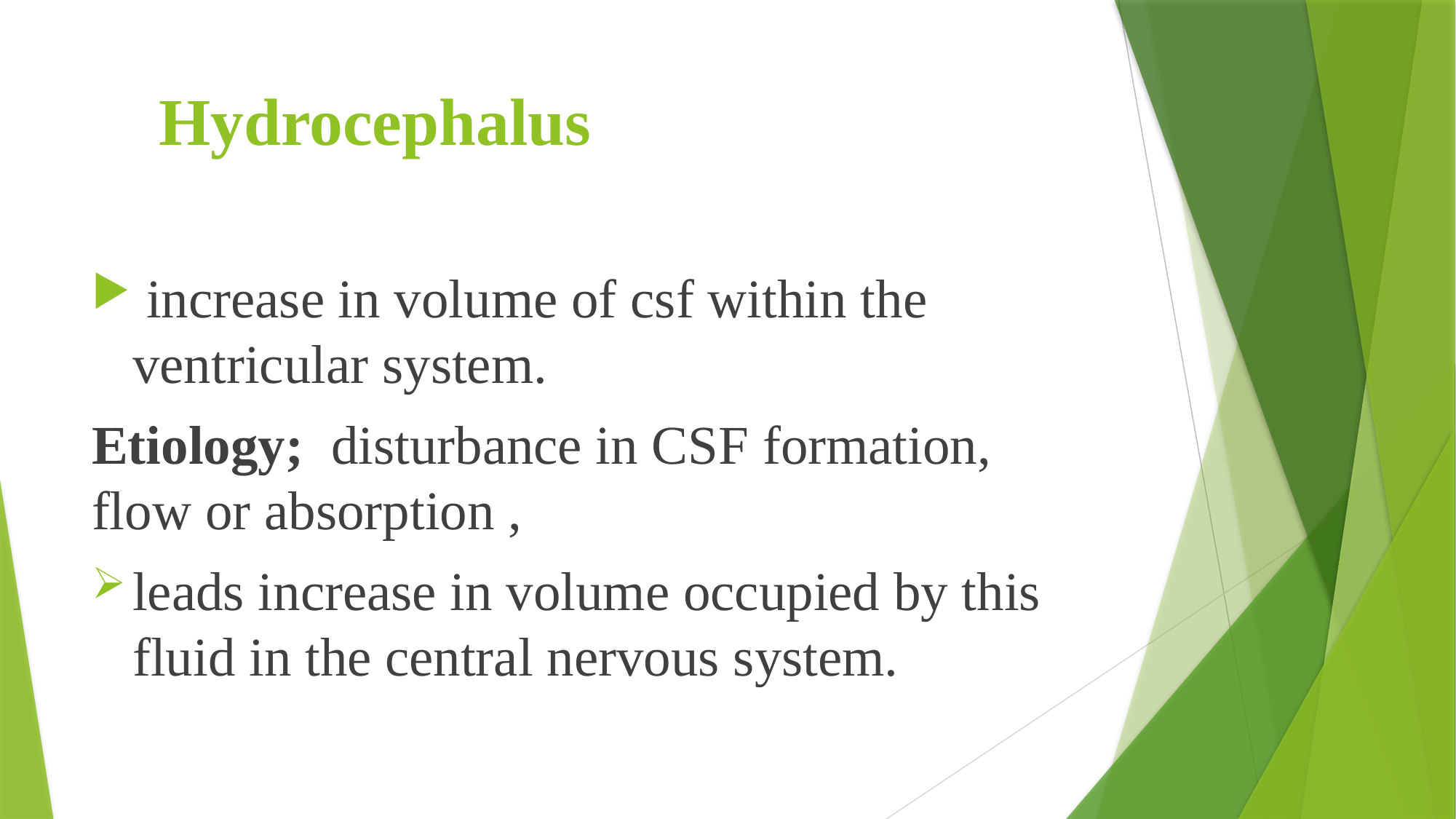

# Hydrocephalus
 increase in volume of csf within the ventricular system.
Etiology;  disturbance in CSF formation, flow or absorption ,
leads increase in volume occupied by this fluid in the central nervous system.